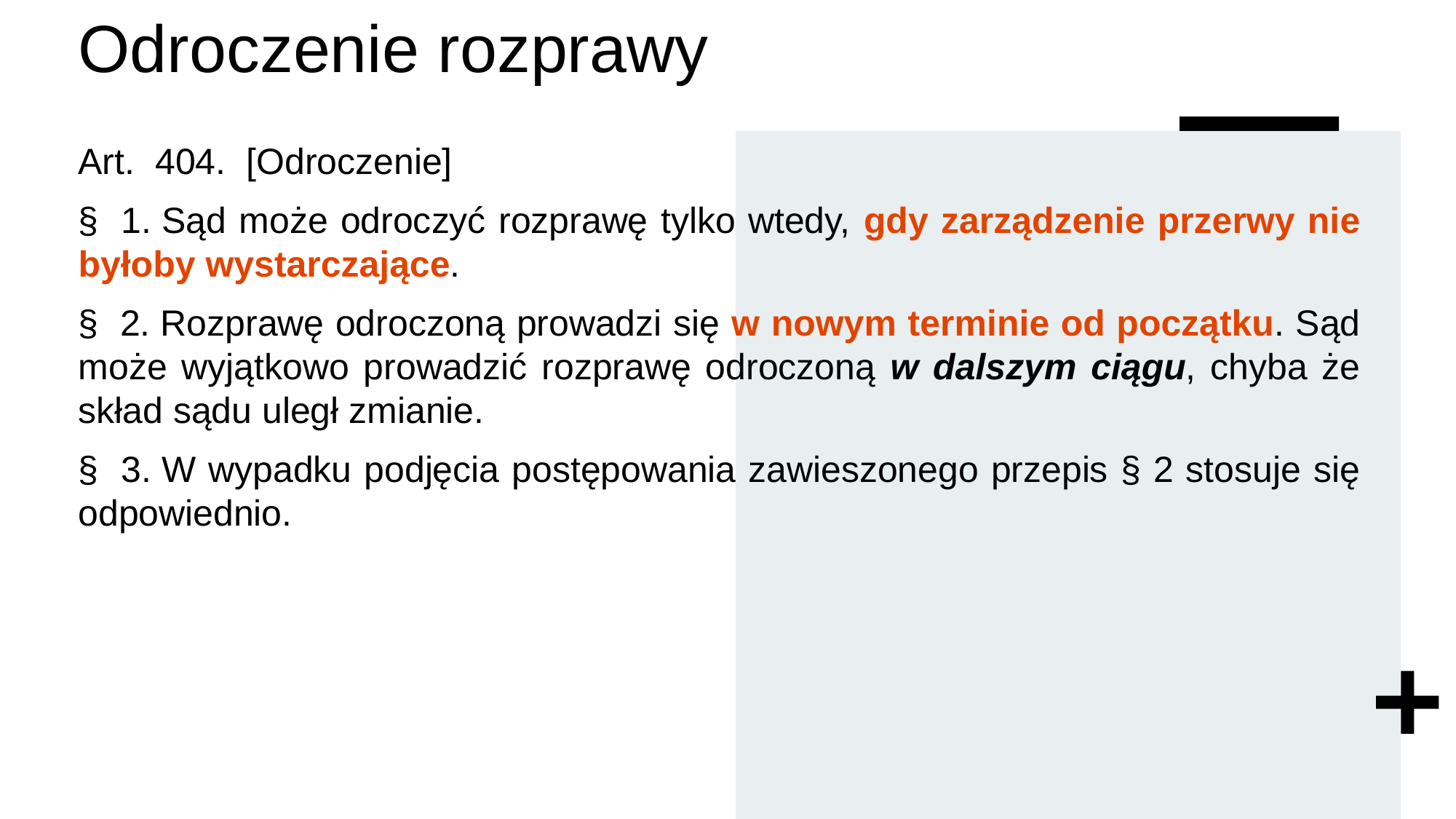

# Odroczenie rozprawy
Art.  404.  [Odroczenie]
§  1. Sąd może odroczyć rozprawę tylko wtedy, gdy zarządzenie przerwy nie byłoby wystarczające.
§  2. Rozprawę odroczoną prowadzi się w nowym terminie od początku. Sąd może wyjątkowo prowadzić rozprawę odroczoną w dalszym ciągu, chyba że skład sądu uległ zmianie.
§  3. W wypadku podjęcia postępowania zawieszonego przepis § 2 stosuje się odpowiednio.